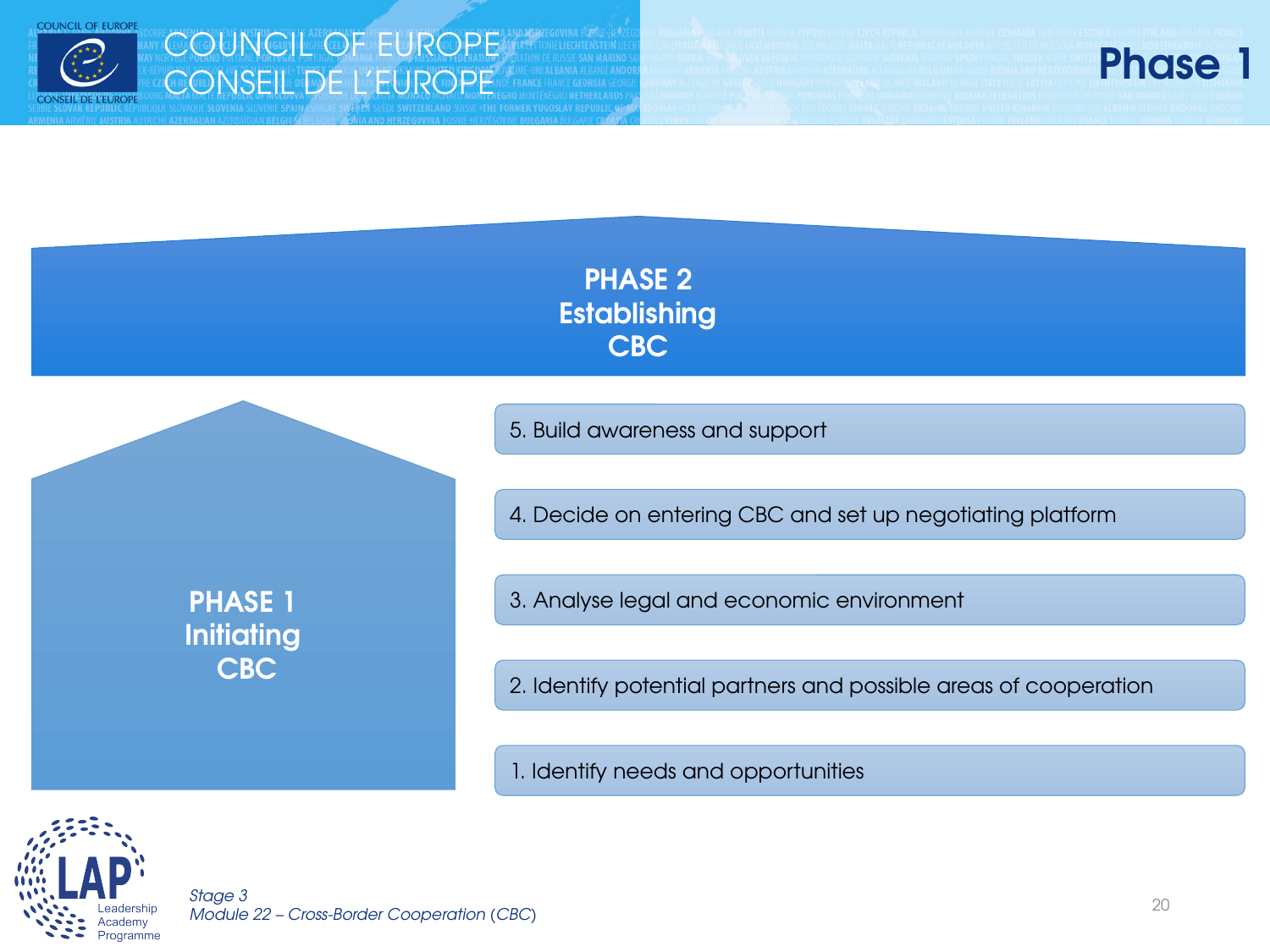

# Phase 1
PHASE 2
Establishing
CBC
PHASE 1
Initiating
 CBC
5. Build awareness and support
4. Decide on entering CBC and set up negotiating platform
3. Analyse legal and economic environment
2. Identify potential partners and possible areas of cooperation
1. Identify needs and opportunities
Stage 3
Module 22 – Cross-Border Cooperation (CBC)
20